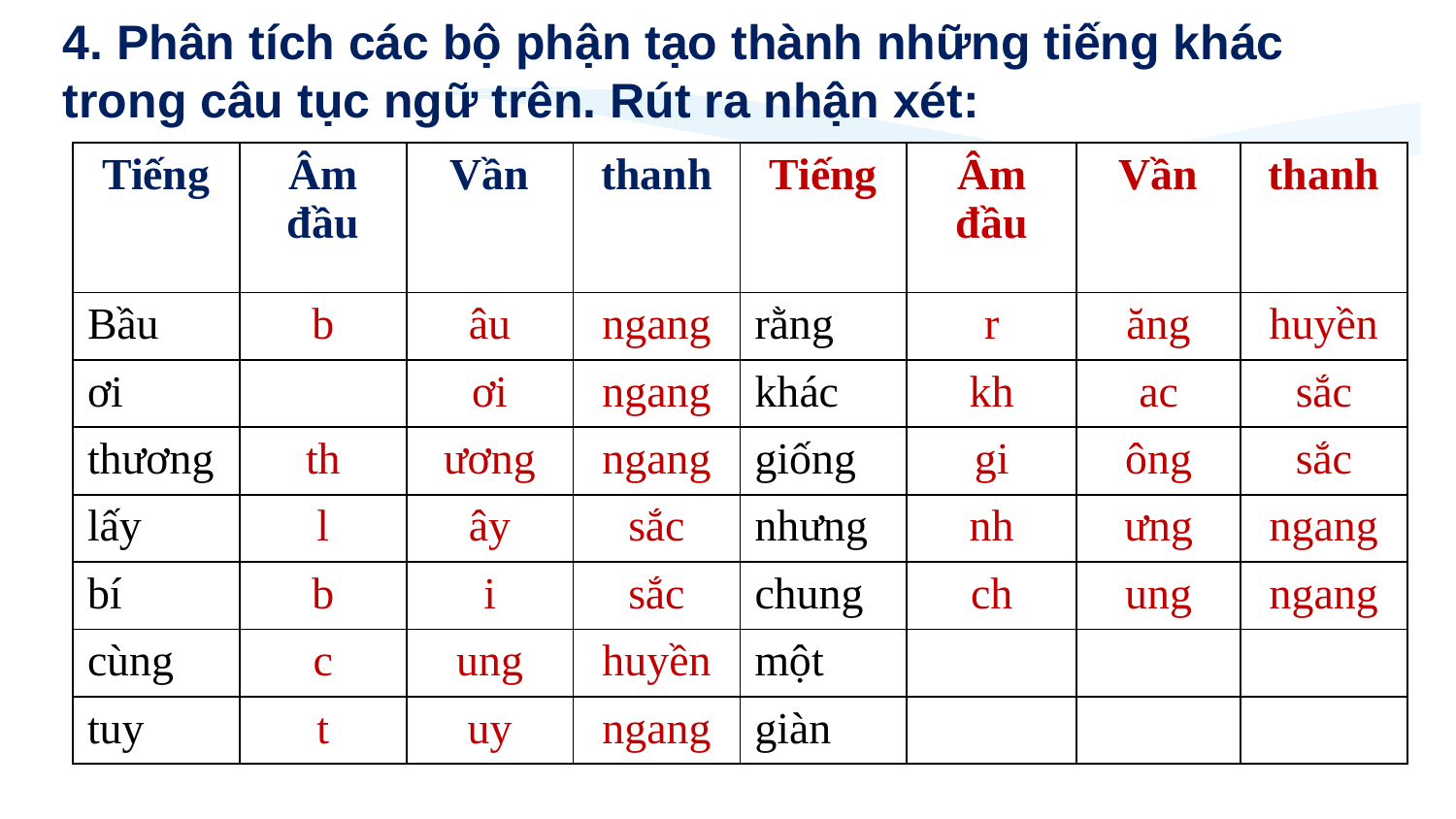

4. Phân tích các bộ phận tạo thành những tiếng khác trong câu tục ngữ trên. Rút ra nhận xét:
| Tiếng | Âm đầu | Vần | thanh | Tiếng | Âm đầu | Vần | thanh |
| --- | --- | --- | --- | --- | --- | --- | --- |
| Bầu | b | âu | ngang | rằng | r | ăng | huyền |
| ơi |  | ơi | ngang | khác | kh | ac | sắc |
| thương | th | ương | ngang | giống | gi | ông | sắc |
| lấy | l | ây | sắc | nhưng | nh | ưng | ngang |
| bí | b | i | sắc | chung | ch | ung | ngang |
| cùng | c | ung | huyền | một |  |  |  |
| tuy | t | uy | ngang | giàn |  |  |  |